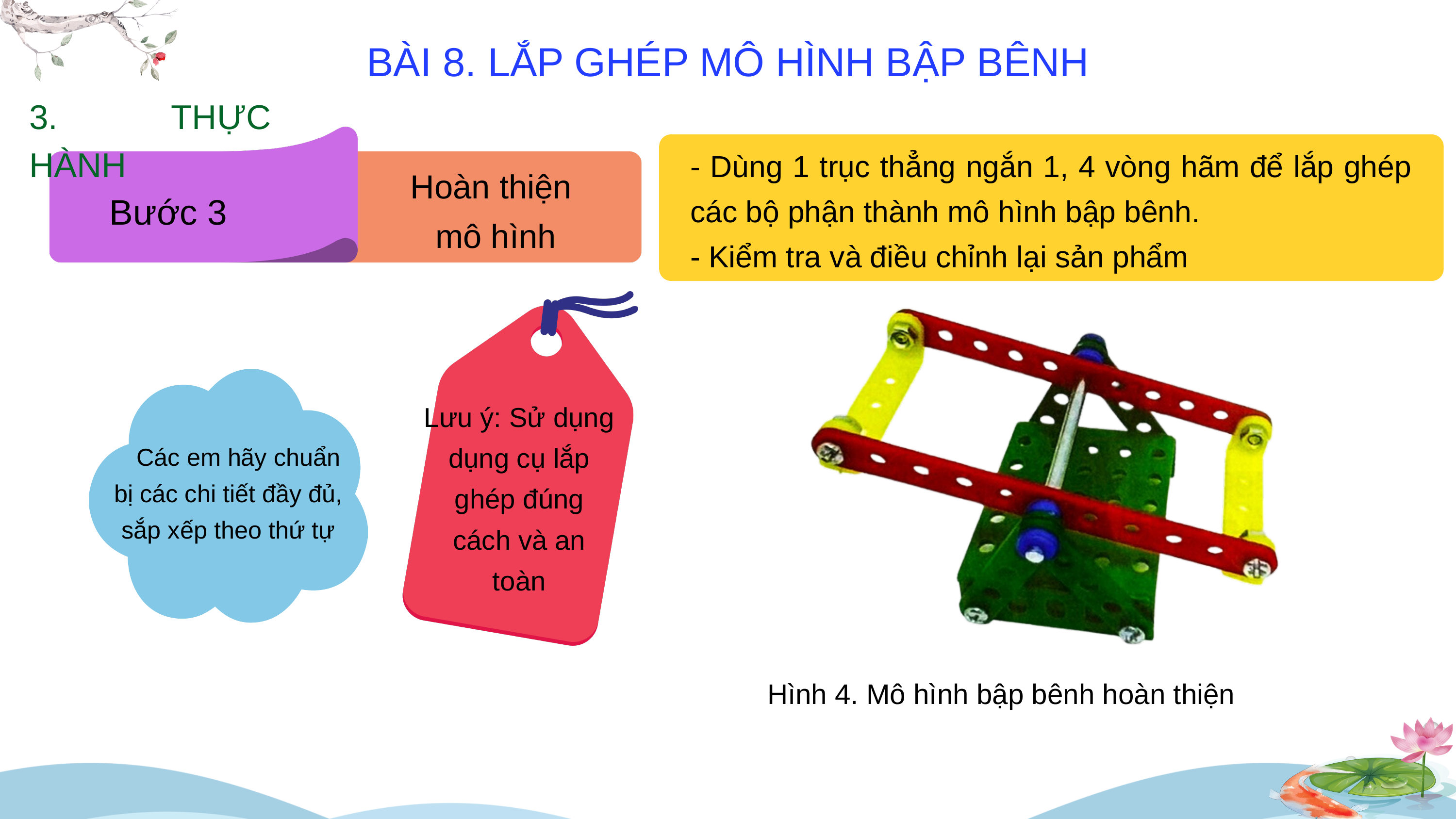

BÀI 8. LẮP GHÉP MÔ HÌNH BẬP BÊNH
3. THỰC HÀNH

- Dùng 1 trục thẳng ngắn 1, 4 vòng hãm để lắp ghép các bộ phận thành mô hình bập bênh.
- Kiểm tra và điều chỉnh lại sản phẩm
Hoàn thiện
mô hình
Bước 3

   Các em hãy chuẩn bị các chi tiết đầy đủ, sắp xếp theo thứ tự
Lưu ý: Sử dụng dụng cụ lắp ghép đúng cách và an toàn
Hình 4. Mô hình bập bênh hoàn thiện